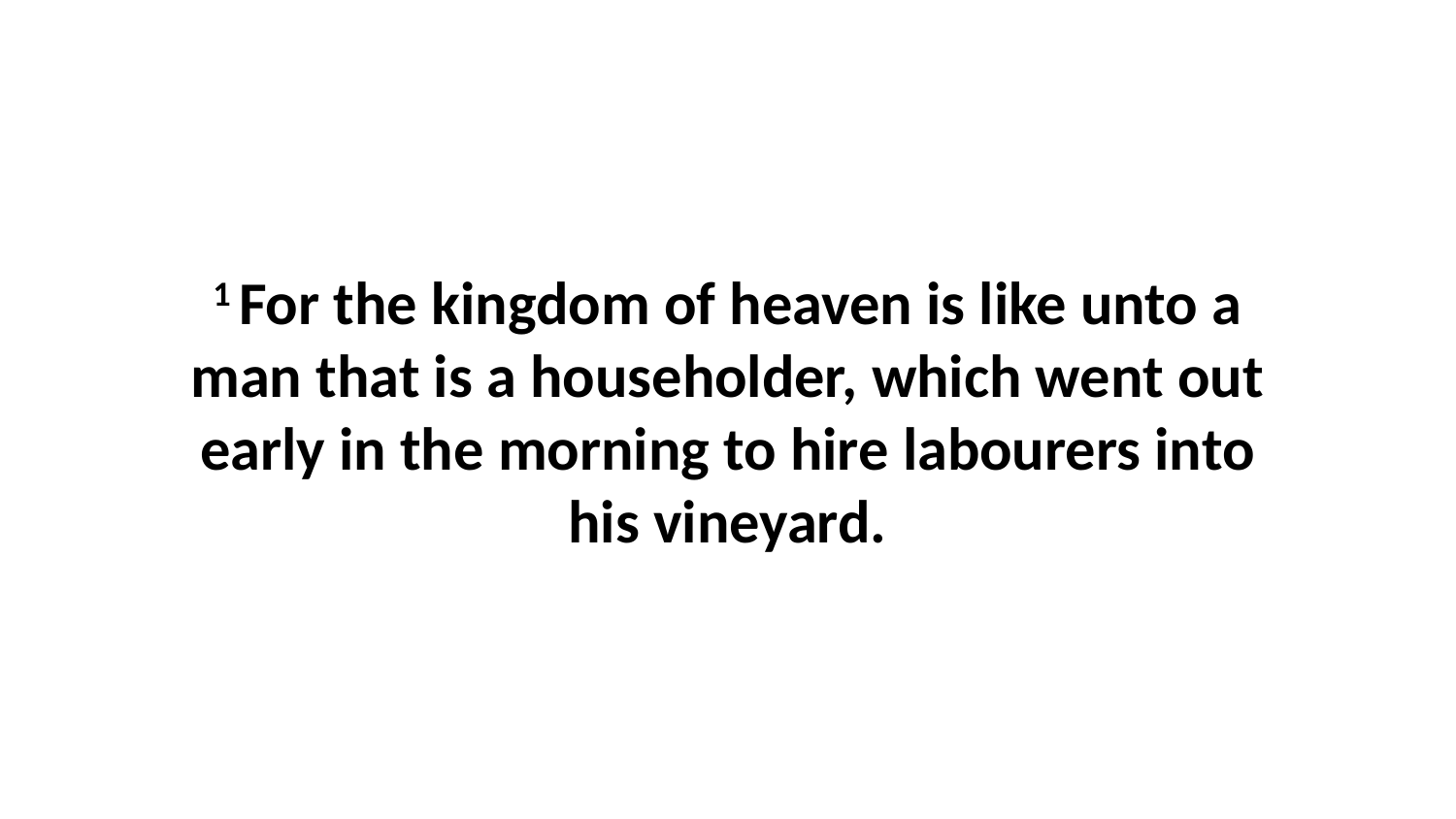

1 For the kingdom of heaven is like unto a man that is a householder, which went out early in the morning to hire labourers into his vineyard.